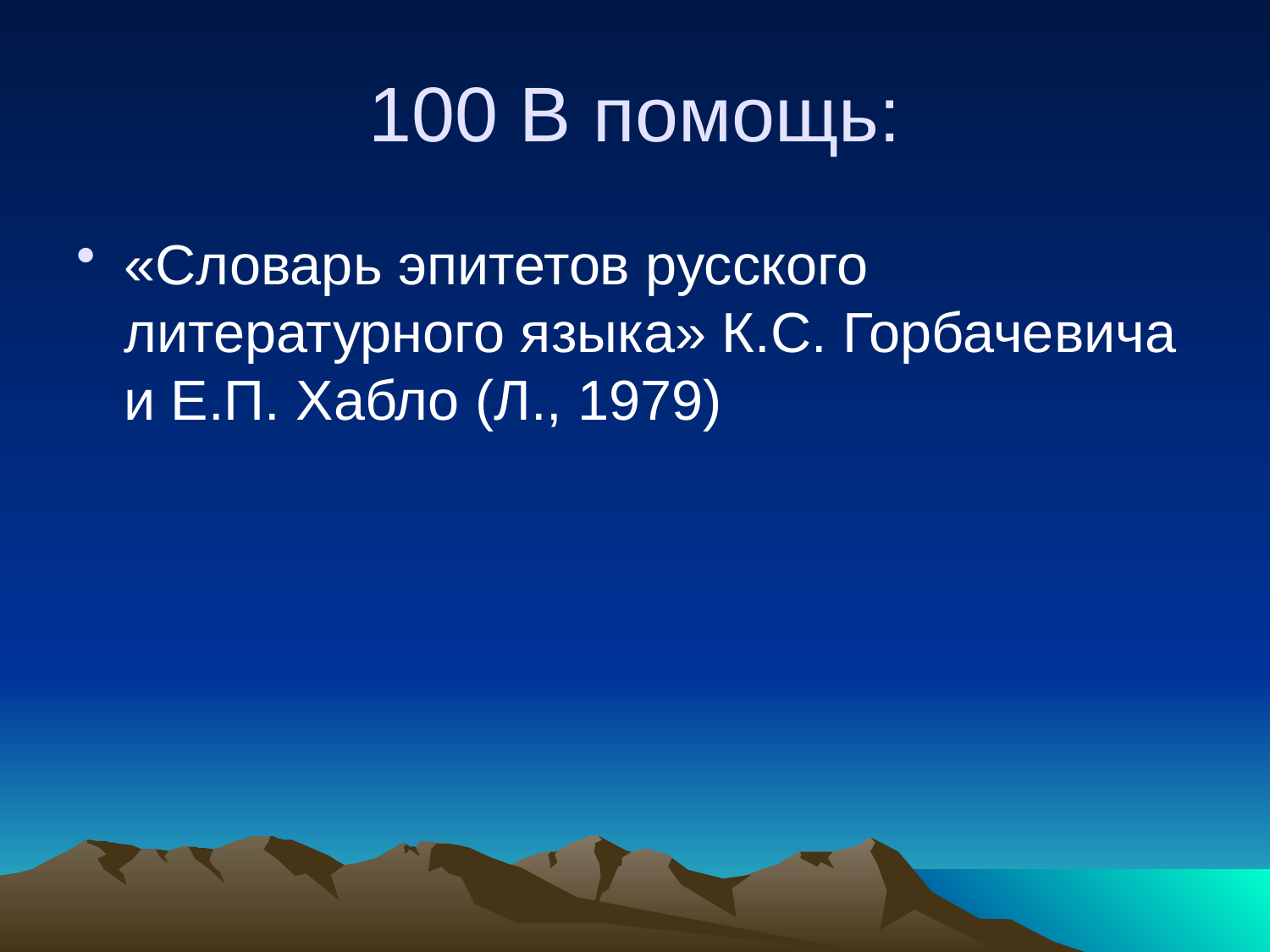

# 100 В помощь:
«Словарь эпитетов русского литературного языка» К.С. Горбачевича и Е.П. Хабло (Л., 1979)